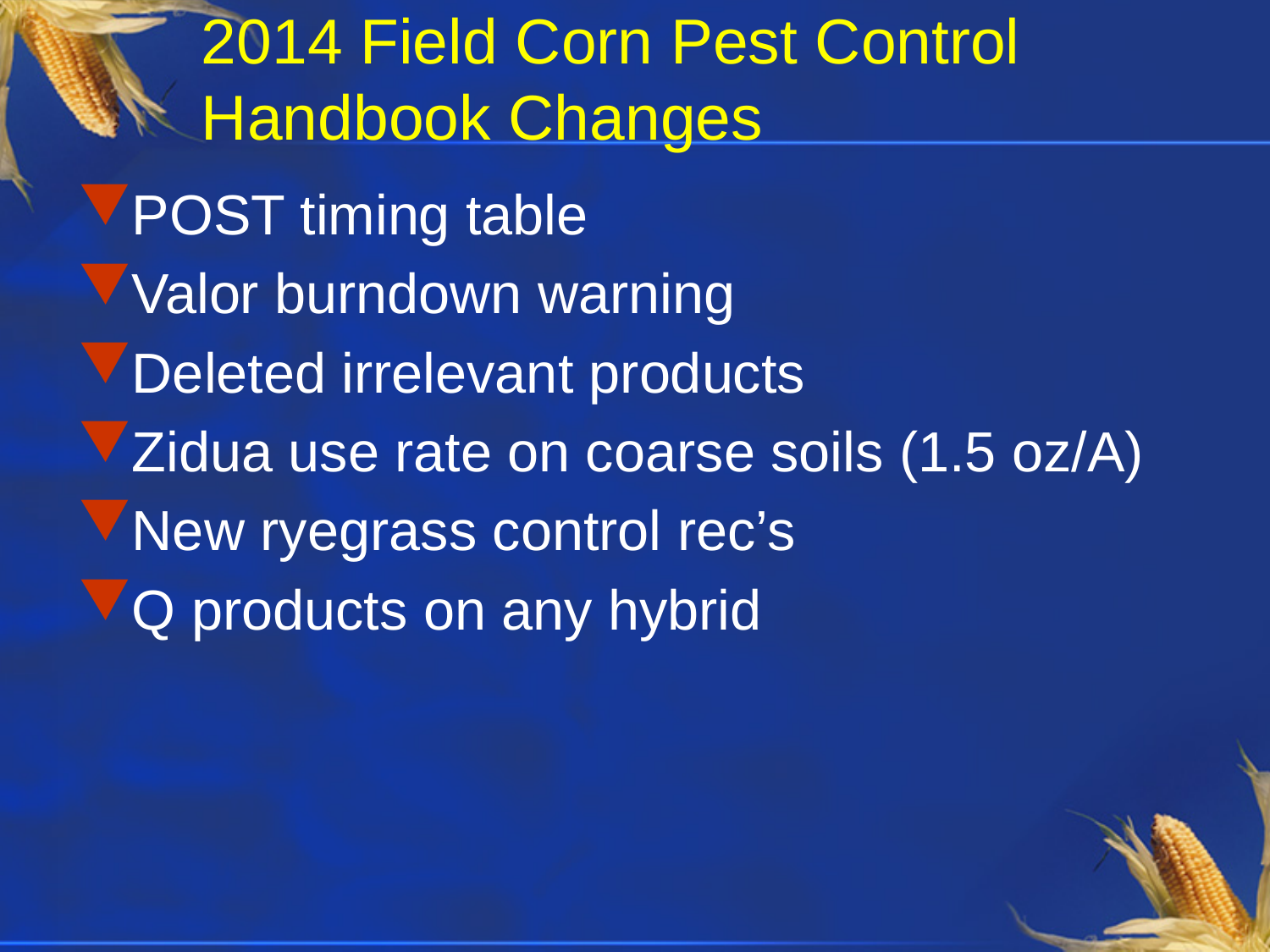

# 2014 Field Corn Pest Control Handbook Changes
POST timing table
Valor burndown warning
Deleted irrelevant products
Zidua use rate on coarse soils (1.5 oz/A)
New ryegrass control rec’s
Q products on any hybrid